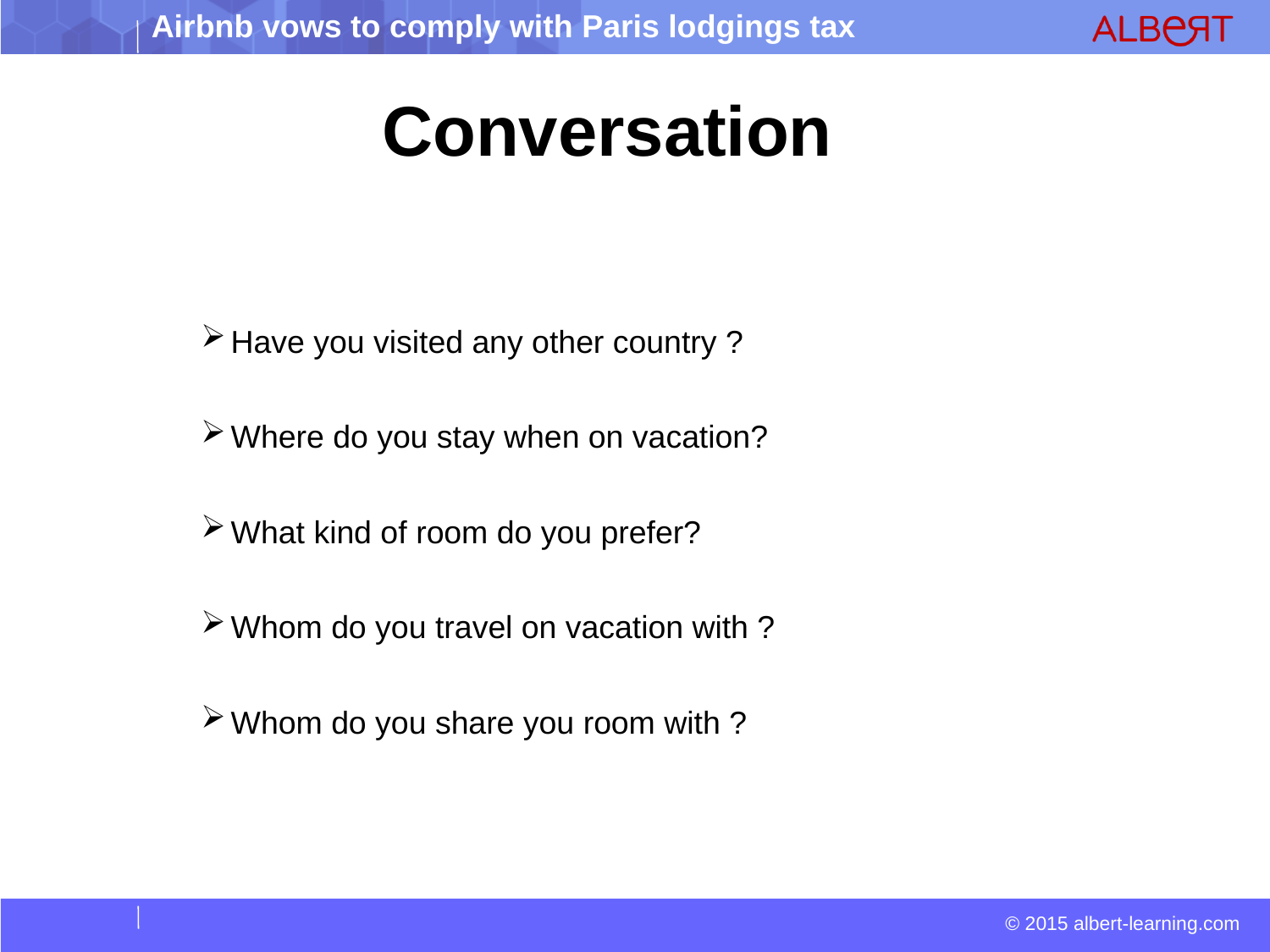

Conversation
Have you visited any other country ?
Where do you stay when on vacation?
What kind of room do you prefer?
Whom do you travel on vacation with ?
Whom do you share you room with ?